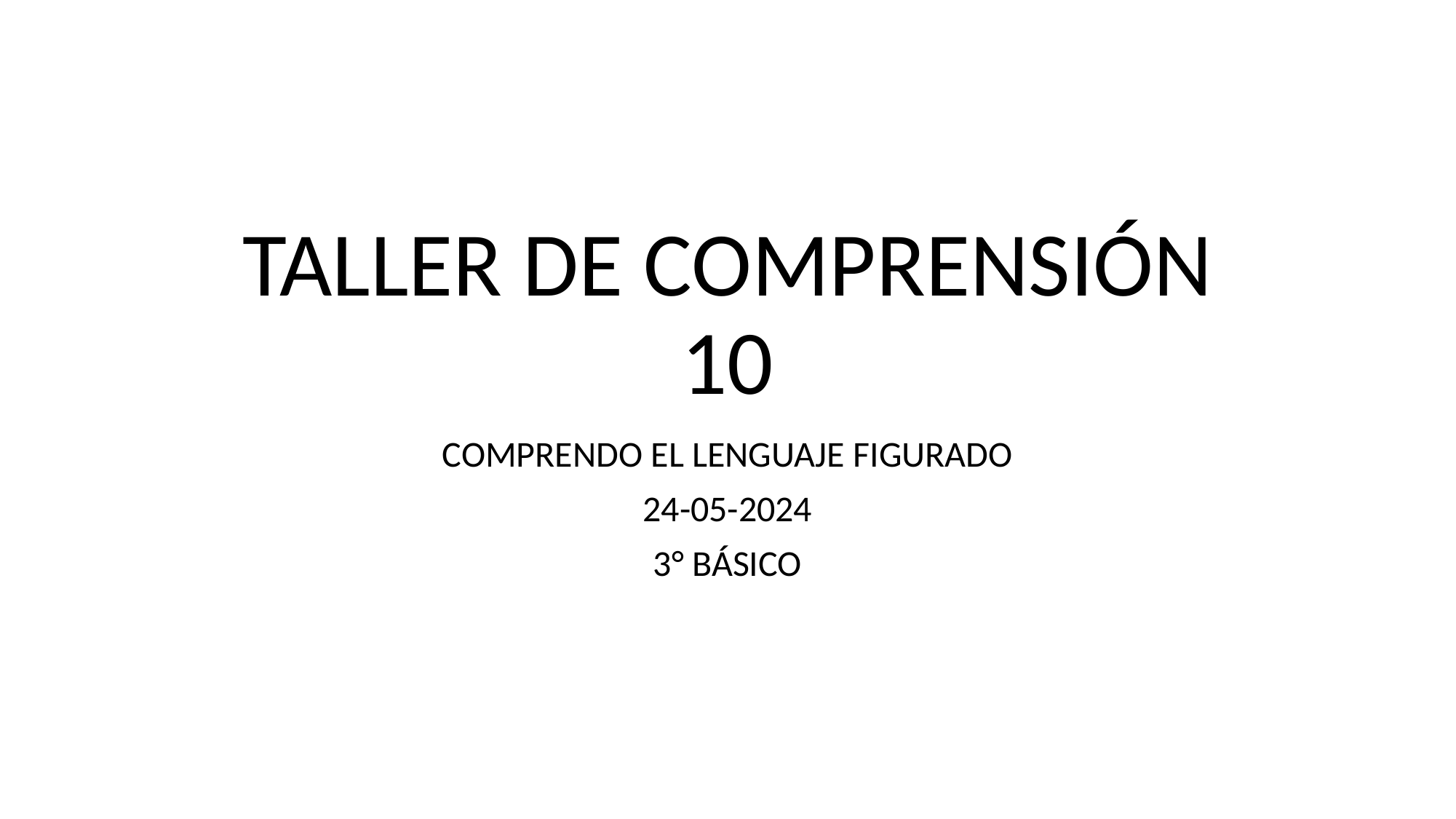

# TALLER DE COMPRENSIÓN 10
COMPRENDO EL LENGUAJE FIGURADO
24-05-2024
3° BÁSICO